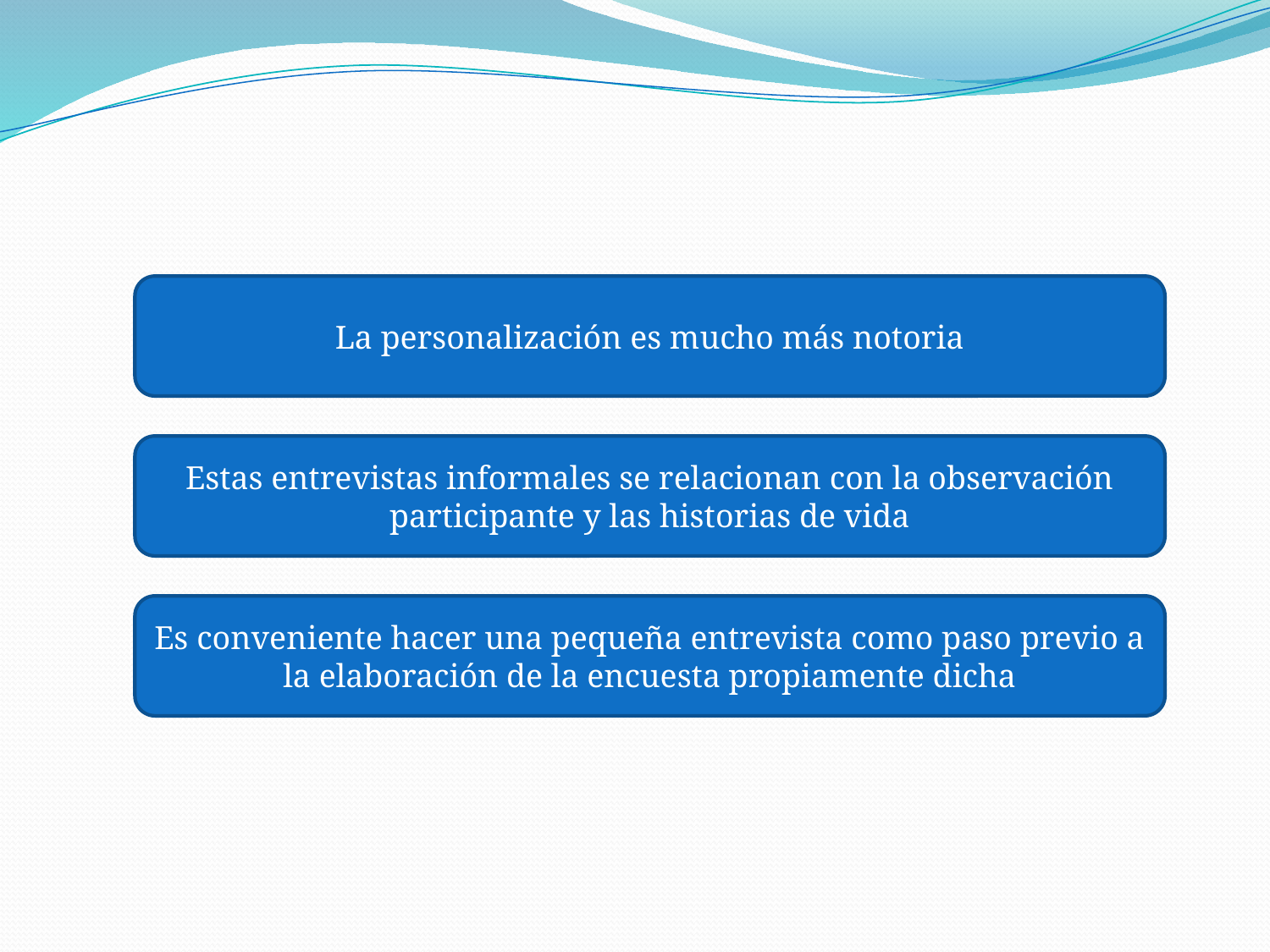

#
La personalización es mucho más notoria
Estas entrevistas informales se relacionan con la observación participante y las historias de vida
Es conveniente hacer una pequeña entrevista como paso previo a la elaboración de la encuesta propiamente dicha